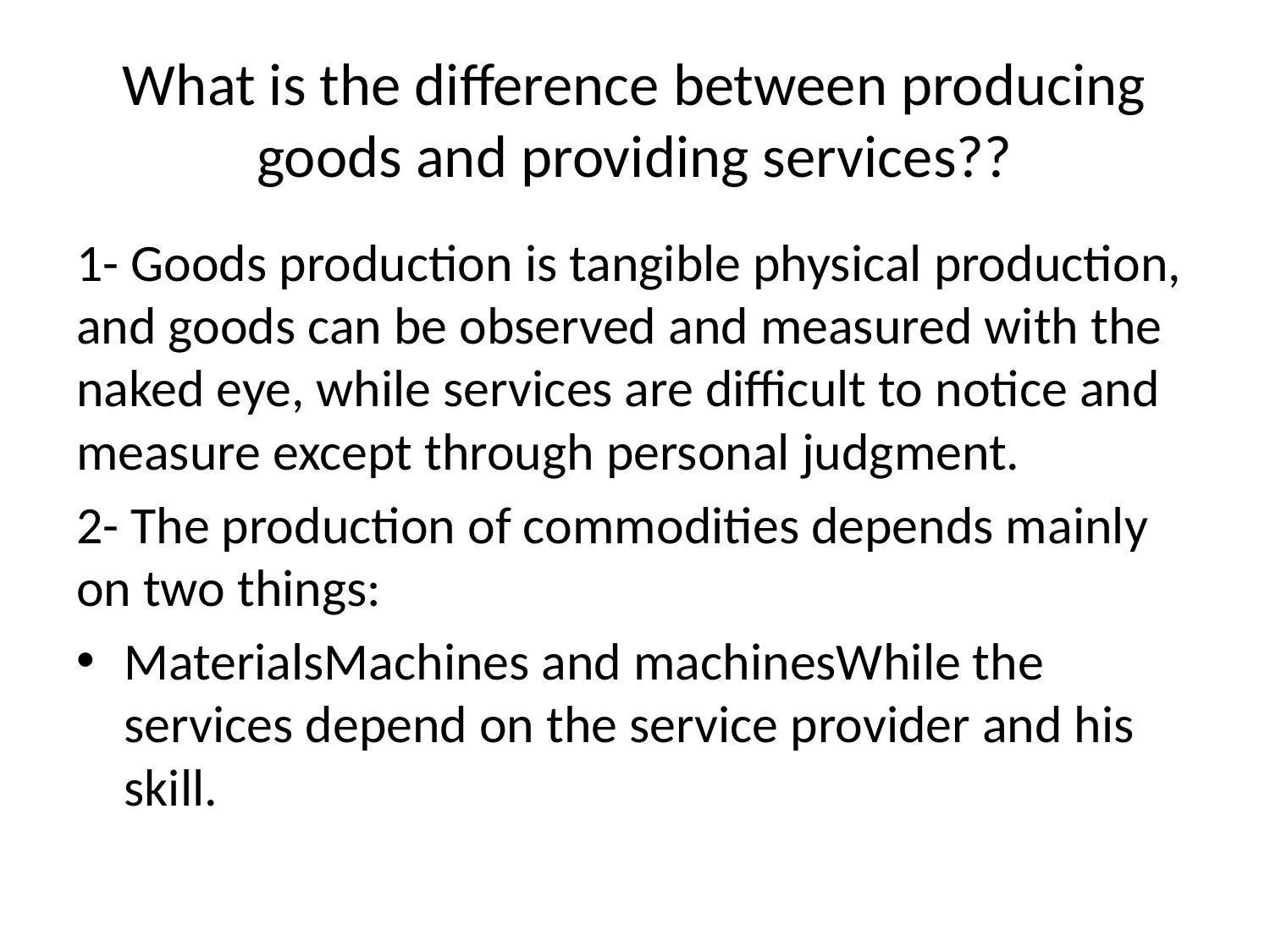

# What is the difference between producing goods and providing services??
1- Goods production is tangible physical production, and goods can be observed and measured with the naked eye, while services are difficult to notice and measure except through personal judgment.
2- The production of commodities depends mainly on two things:
MaterialsMachines and machinesWhile the services depend on the service provider and his skill.